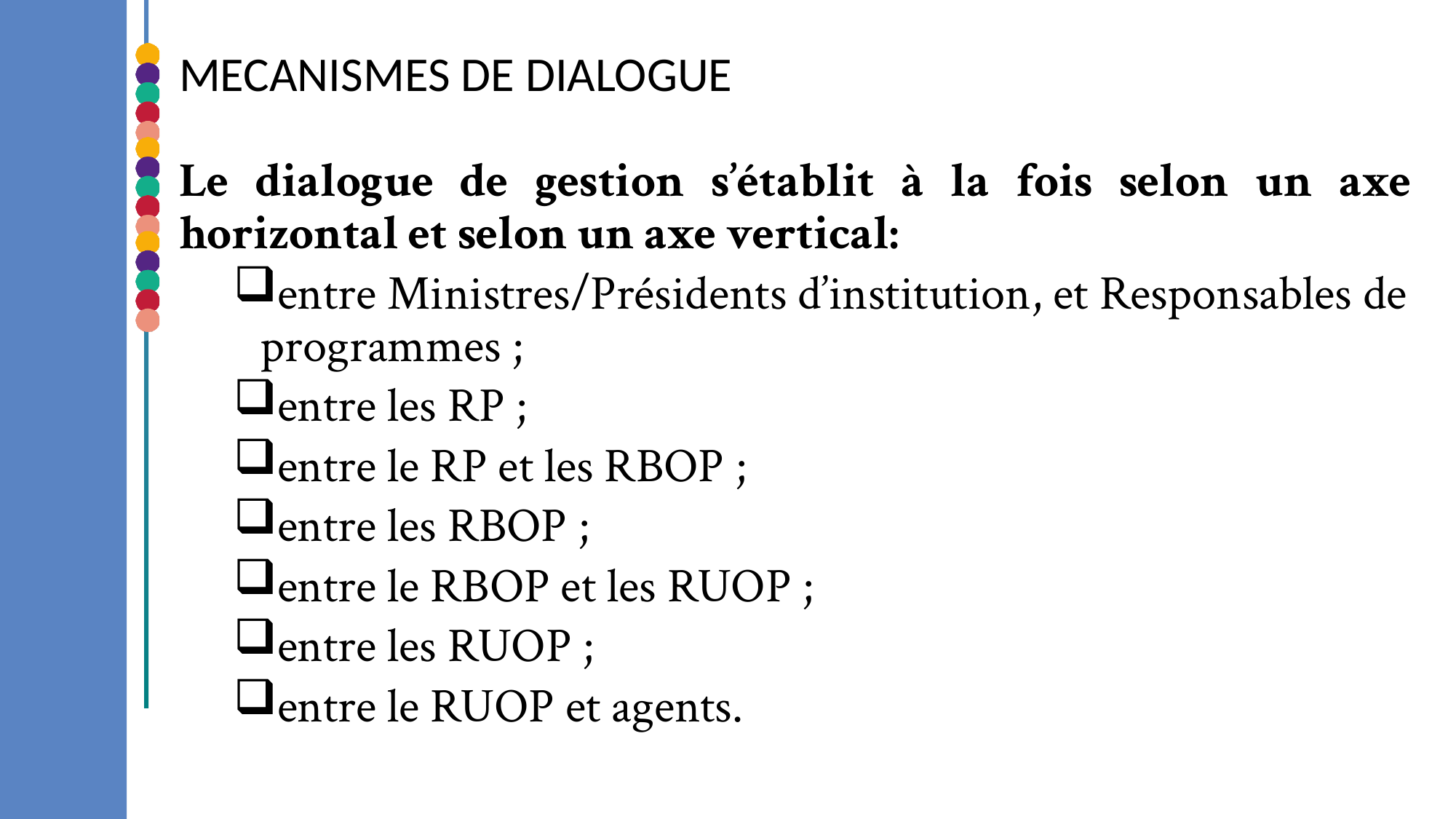

# MECANISMES DE DIALOGUE
Le dialogue de gestion s’établit à la fois selon un axe horizontal et selon un axe vertical:
entre Ministres/Présidents d’institution, et Responsables de programmes ;
entre les RP ;
entre le RP et les RBOP ;
entre les RBOP ;
entre le RBOP et les RUOP ;
entre les RUOP ;
entre le RUOP et agents.